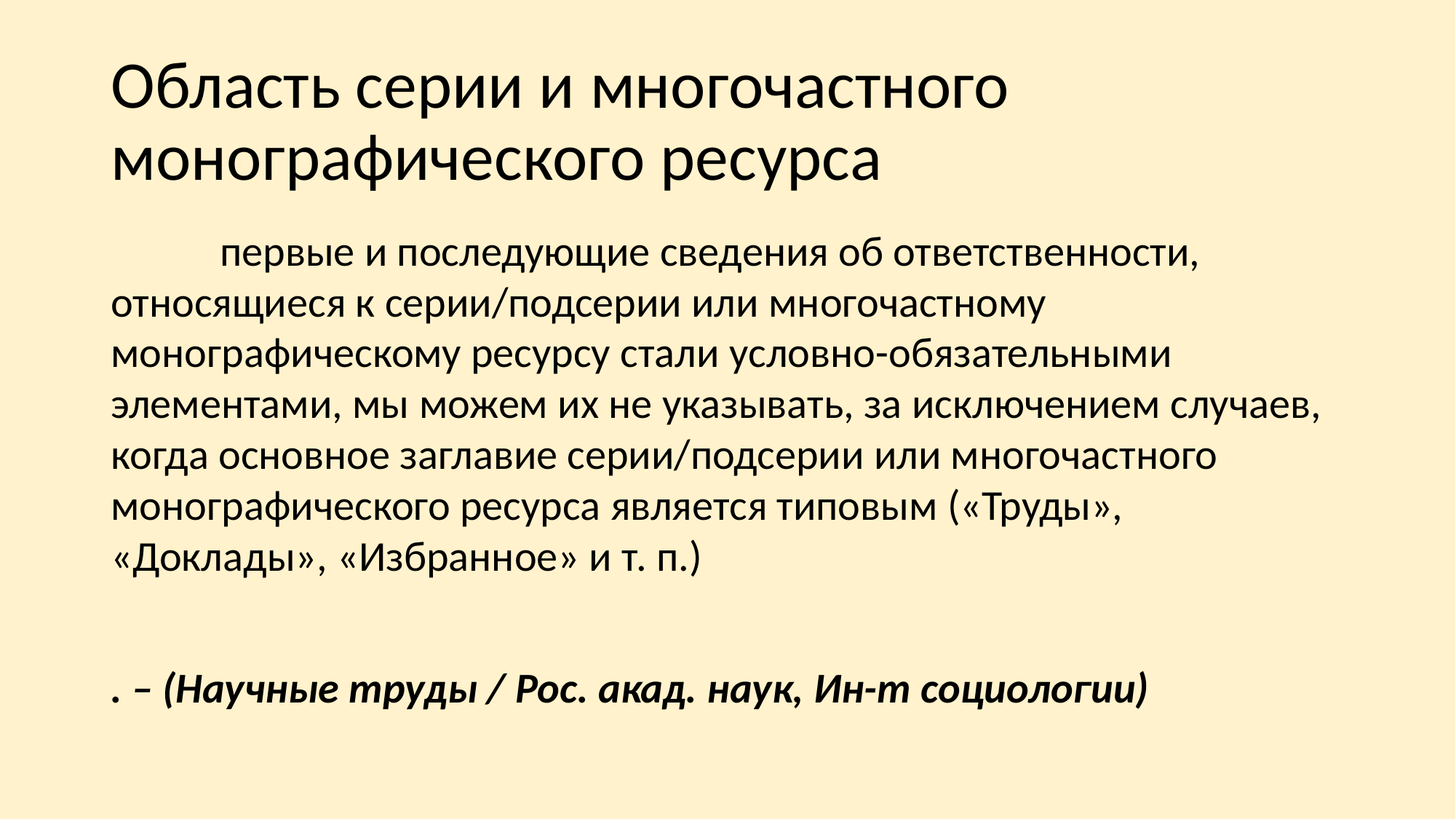

# Область серии и многочастного монографического ресурса
	первые и последующие сведения об ответственности, относящиеся к серии/подсерии или многочастному монографическому ресурсу стали условно-обязательными элементами, мы можем их не указывать, за исключением случаев, когда основное заглавие серии/подсерии или многочастного монографического ресурса является типовым («Труды», «Доклады», «Избранное» и т. п.)

. – (Научные труды / Рос. акад. наук, Ин-т социологии)